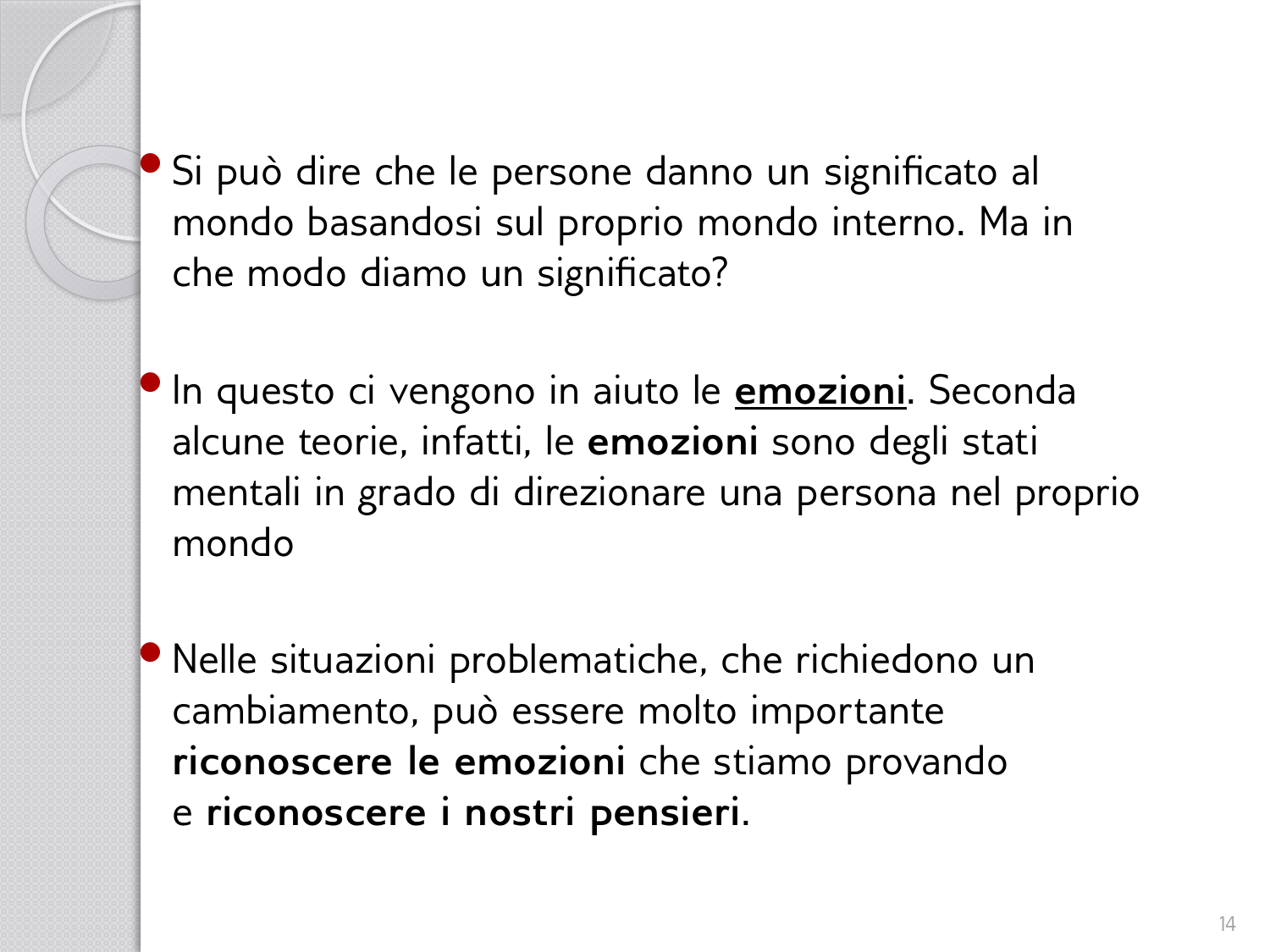

Si può dire che le persone danno un significato al mondo basandosi sul proprio mondo interno. Ma in che modo diamo un significato?

In questo ci vengono in aiuto le emozioni. Seconda alcune teorie, infatti, le emozioni sono degli stati mentali in grado di direzionare una persona nel proprio mondo

Nelle situazioni problematiche, che richiedono un cambiamento, può essere molto importante riconoscere le emozioni che stiamo provando e riconoscere i nostri pensieri.
14